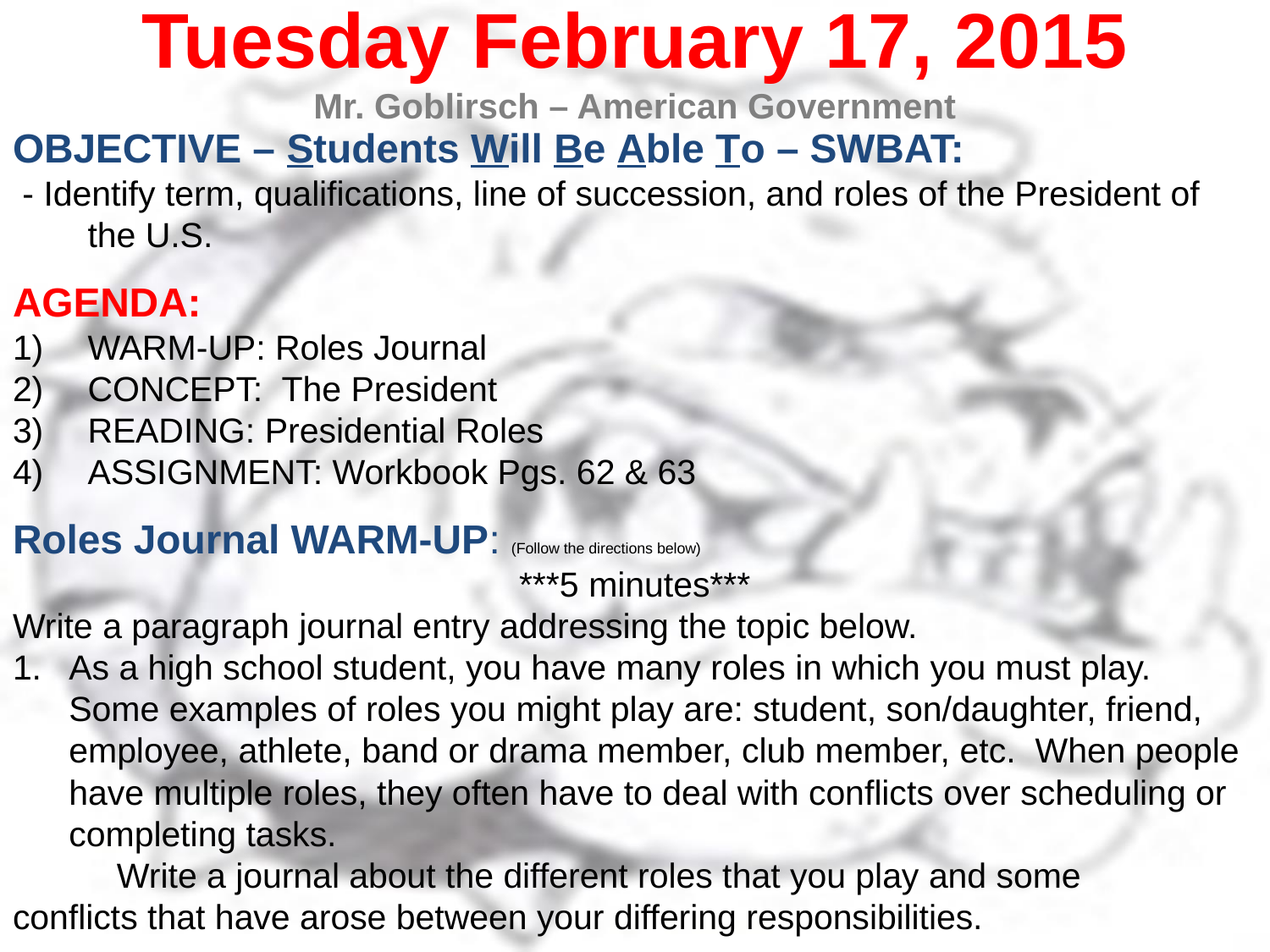

Tuesday February 17, 2015
Mr. Goblirsch – American Government
OBJECTIVE – Students Will Be Able To – SWBAT:
 - Identify term, qualifications, line of succession, and roles of the President of the U.S.

AGENDA:
WARM-UP: Roles Journal
CONCEPT:  The President
READING: Presidential Roles
ASSIGNMENT: Workbook Pgs. 62 & 63

Roles Journal WARM-UP: (Follow the directions below)
***5 minutes***
Write a paragraph journal entry addressing the topic below.
As a high school student, you have many roles in which you must play.  Some examples of roles you might play are: student, son/daughter, friend, employee, athlete, band or drama member, club member, etc.  When people have multiple roles, they often have to deal with conflicts over scheduling or completing tasks.
	Write a journal about the different roles that you play and some 	conflicts that have arose between your differing responsibilities.